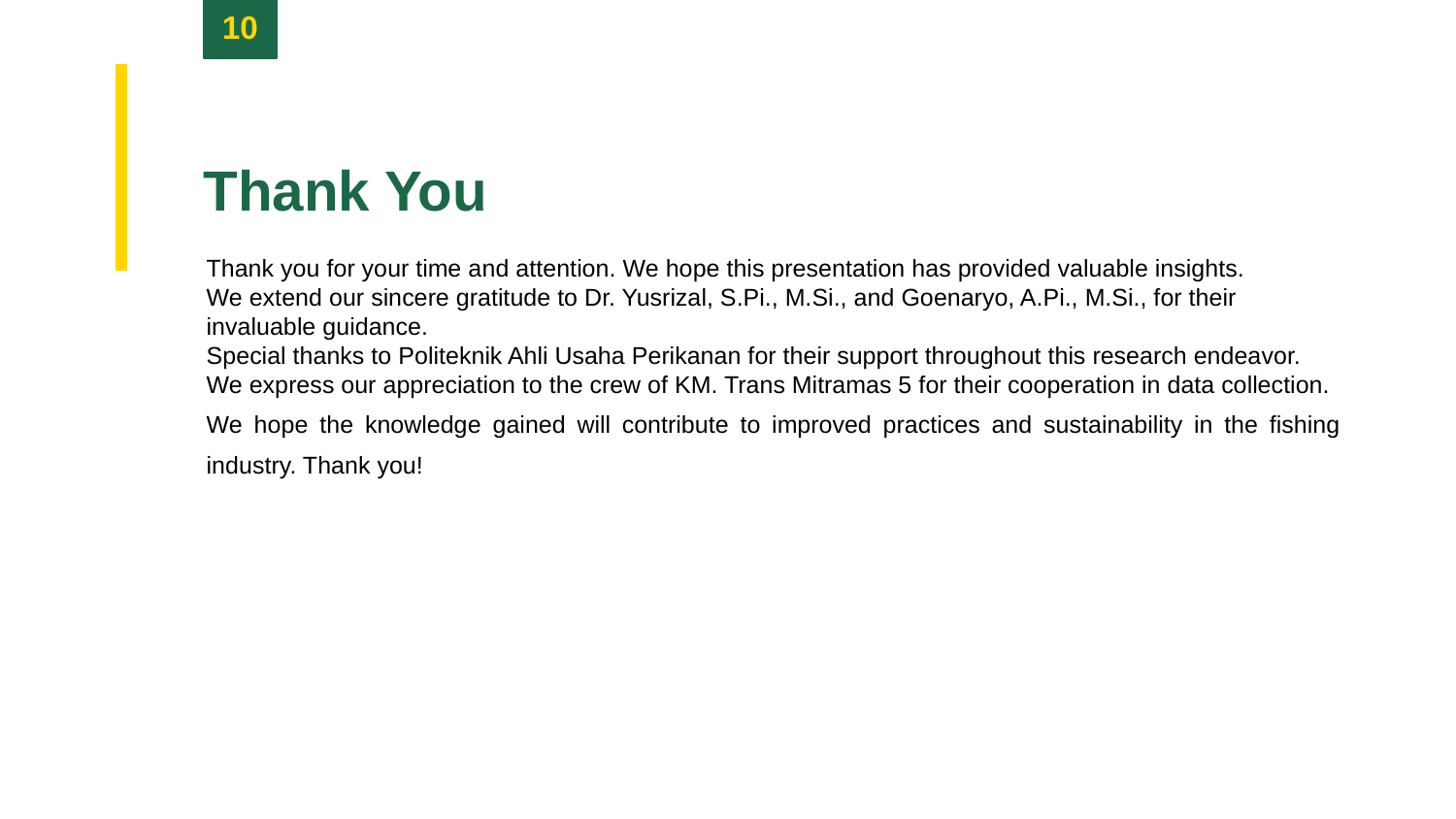

10

Thank You
Thank you for your time and attention. We hope this presentation has provided valuable insights.
We extend our sincere gratitude to Dr. Yusrizal, S.Pi., M.Si., and Goenaryo, A.Pi., M.Si., for their invaluable guidance.
Special thanks to Politeknik Ahli Usaha Perikanan for their support throughout this research endeavor.
We express our appreciation to the crew of KM. Trans Mitramas 5 for their cooperation in data collection.
We hope the knowledge gained will contribute to improved practices and sustainability in the fishing industry. Thank you!